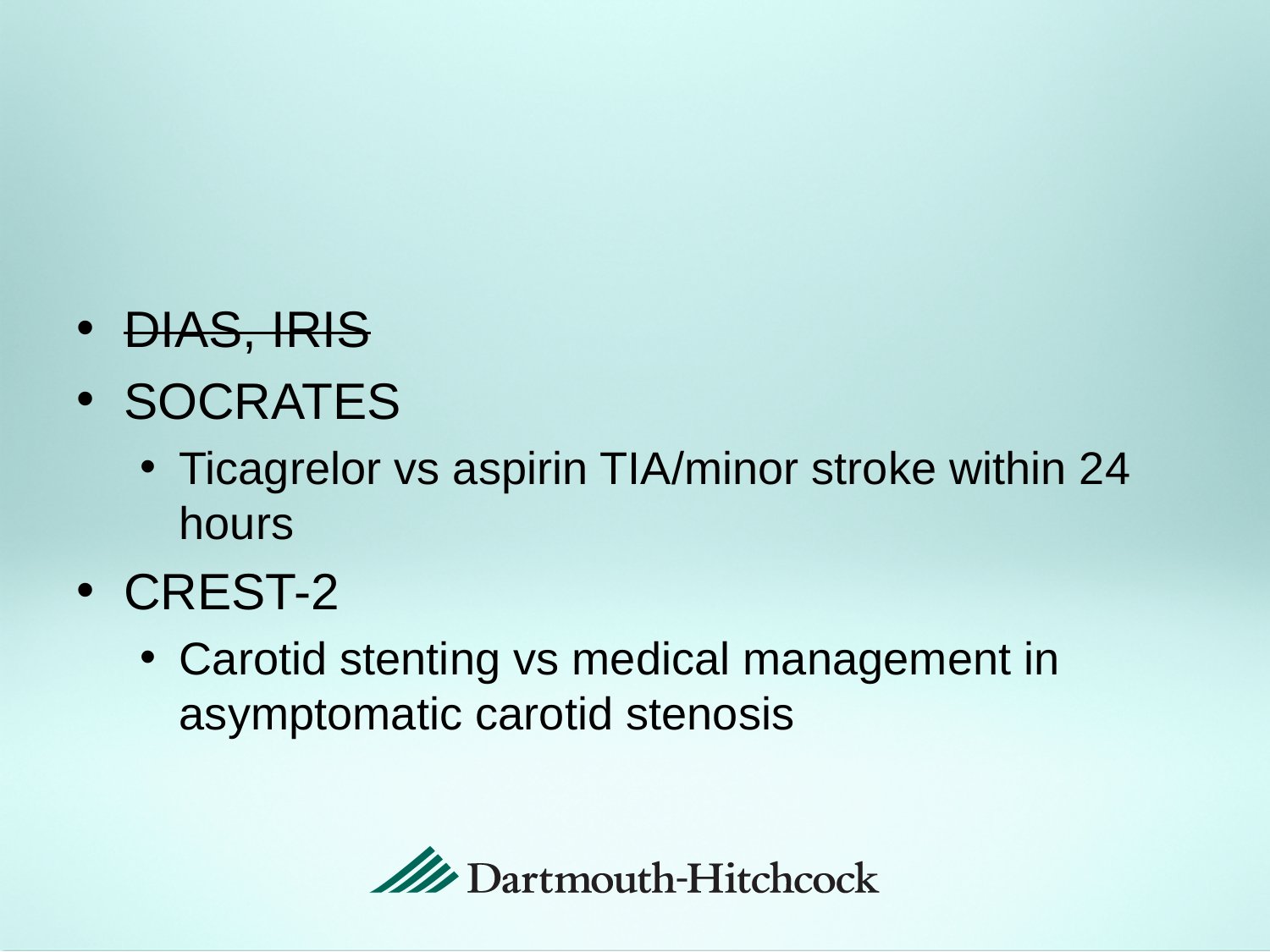

#
DIAS, IRIS
SOCRATES
Ticagrelor vs aspirin TIA/minor stroke within 24 hours
CREST-2
Carotid stenting vs medical management in asymptomatic carotid stenosis